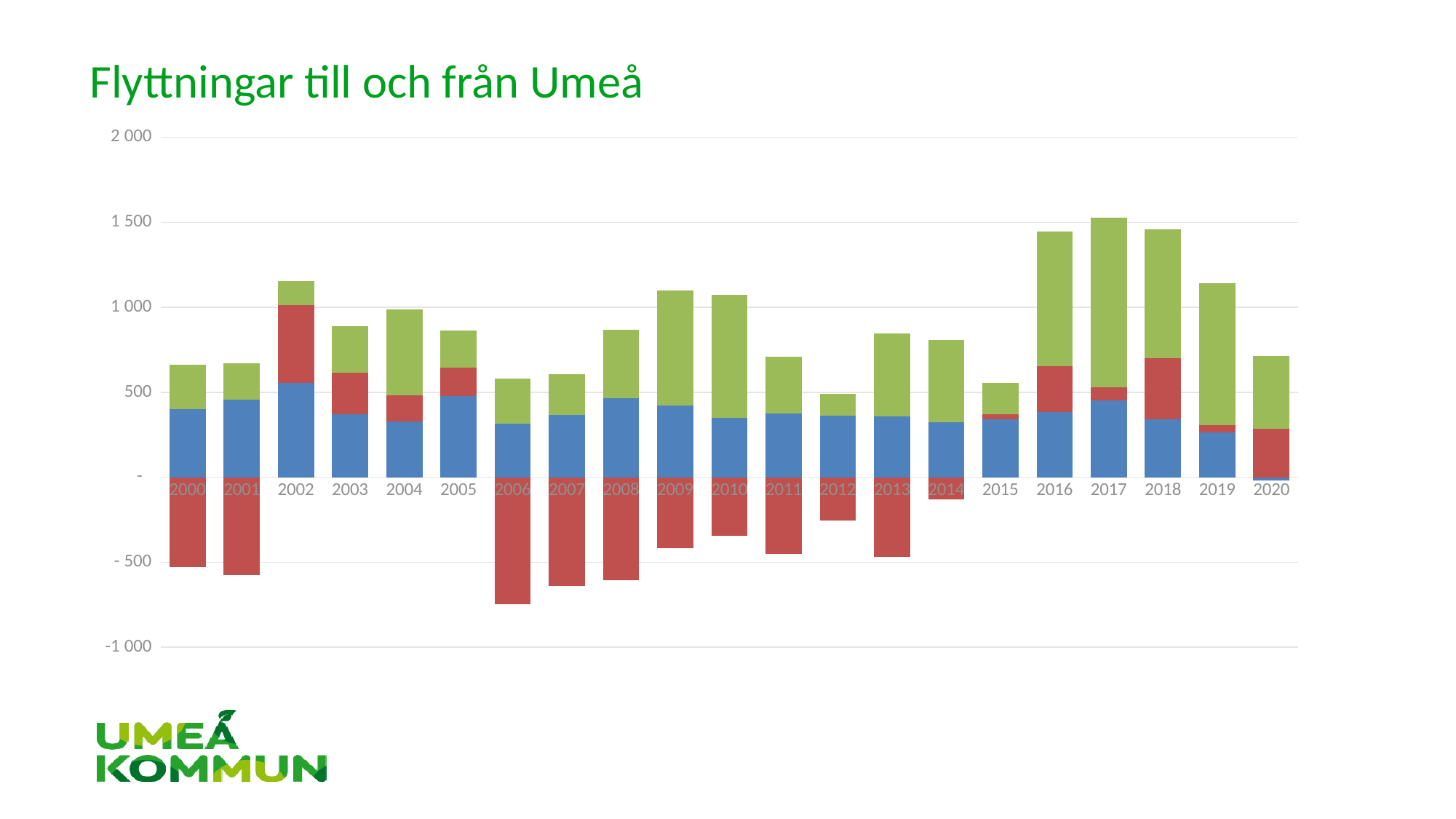

# Flyttningar till och från Umeå

### Chart

| Category | flyttnetto Västerbotten | flyttnetto övr. län | flyttnetto utland |
|---|---|---|---|
| 2000 | 402.0 | -527.0 | 261.0 |
| 2001 | 458.0 | -575.0 | 213.0 |
| 2002 | 553.0 | 461.0 | 142.0 |
| 2003 | 370.0 | 244.0 | 274.0 |
| 2004 | 326.0 | 155.0 | 507.0 |
| 2005 | 476.0 | 170.0 | 216.0 |
| 2006 | 317.0 | -749.0 | 263.0 |
| 2007 | 365.0 | -640.0 | 241.0 |
| 2008 | 465.0 | -606.0 | 403.0 |
| 2009 | 420.0 | -416.0 | 679.0 |
| 2010 | 349.0 | -345.0 | 724.0 |
| 2011 | 373.0 | -451.0 | 336.0 |
| 2012 | 360.0 | -256.0 | 130.0 |
| 2013 | 359.0 | -469.0 | 488.0 |
| 2014 | 325.0 | -129.0 | 482.0 |
| 2015 | 342.0 | 29.0 | 186.0 |
| 2016 | 384.0 | 270.0 | 791.0 |
| 2017 | 454.0 | 76.0 | 995.0 |
| 2018 | 339.0 | 362.0 | 756.0 |
| 2019 | 265.0 | 43.0 | 833.0 |
| 2020 | -21.0 | 286.0 | 427.0 |